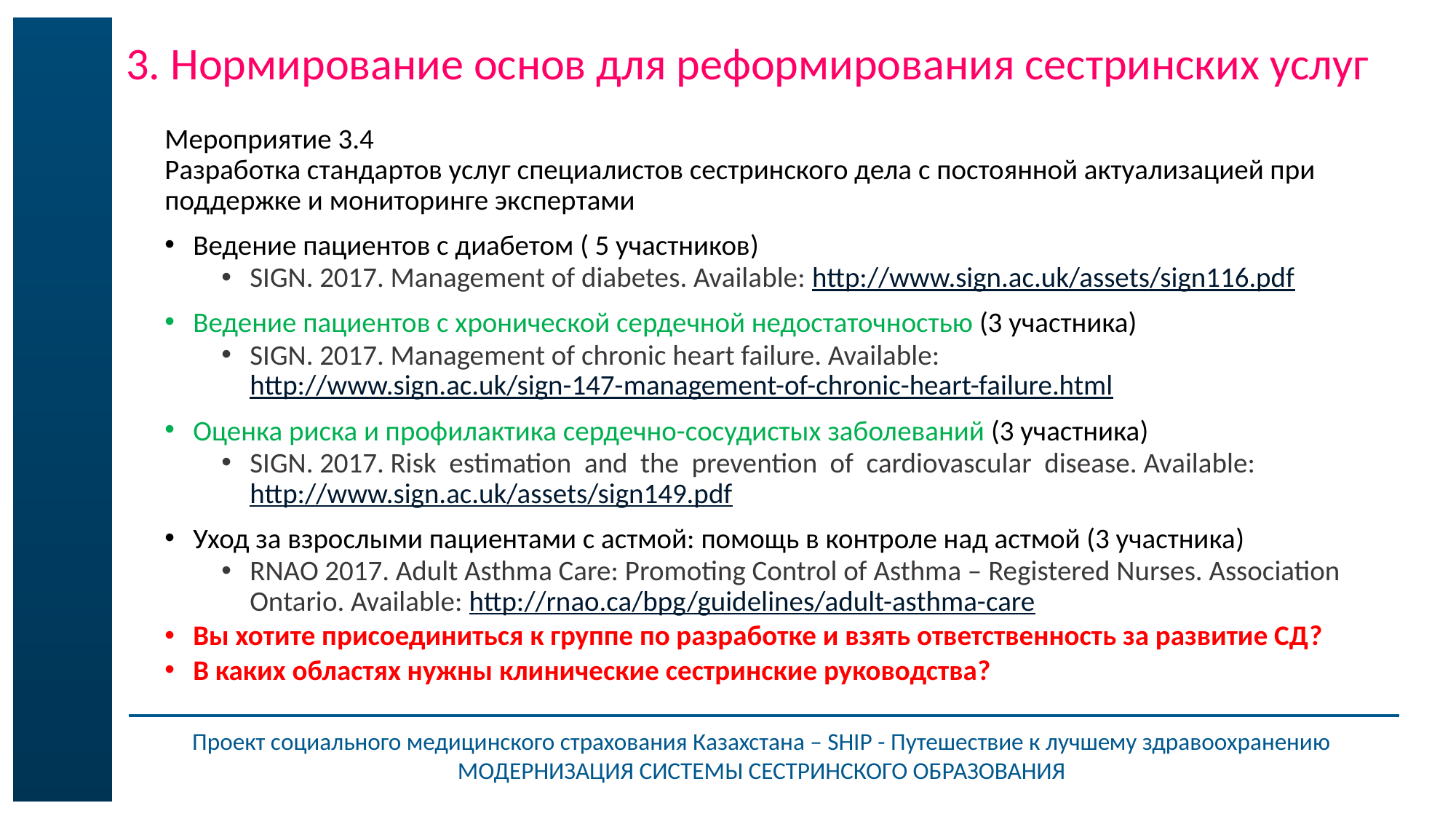

# 3. Нормирование основ для реформирования сестринских услуг
Мероприятие 3.4
Разработка стандартов услуг специалистов сестринского дела с постоянной актуализацией при поддержке и мониторинге экспертами
Ведение пациентов с диабетом ( 5 участников)
SIGN. 2017. Management of diabetes. Available: http://www.sign.ac.uk/assets/sign116.pdf
Ведение пациентов с хронической сердечной недостаточностью (3 участника)
SIGN. 2017. Management of chronic heart failure. Available: http://www.sign.ac.uk/sign-147-management-of-chronic-heart-failure.html
Оценка риска и профилактика сердечно-сосудистых заболеваний (3 участника)
SIGN. 2017. Risk  estimation  and  the  prevention  of  cardiovascular  disease. Available: http://www.sign.ac.uk/assets/sign149.pdf
Уход за взрослыми пациентами с астмой: помощь в контроле над астмой (3 участника)
RNAO 2017. Adult Asthma Care: Promoting Control of Asthma – Registered Nurses. Association Ontario. Available: http://rnao.ca/bpg/guidelines/adult-asthma-care
Вы хотите присоединиться к группе по разработке и взять ответственность за развитие СД?
В каких областях нужны клинические сестринские руководства?